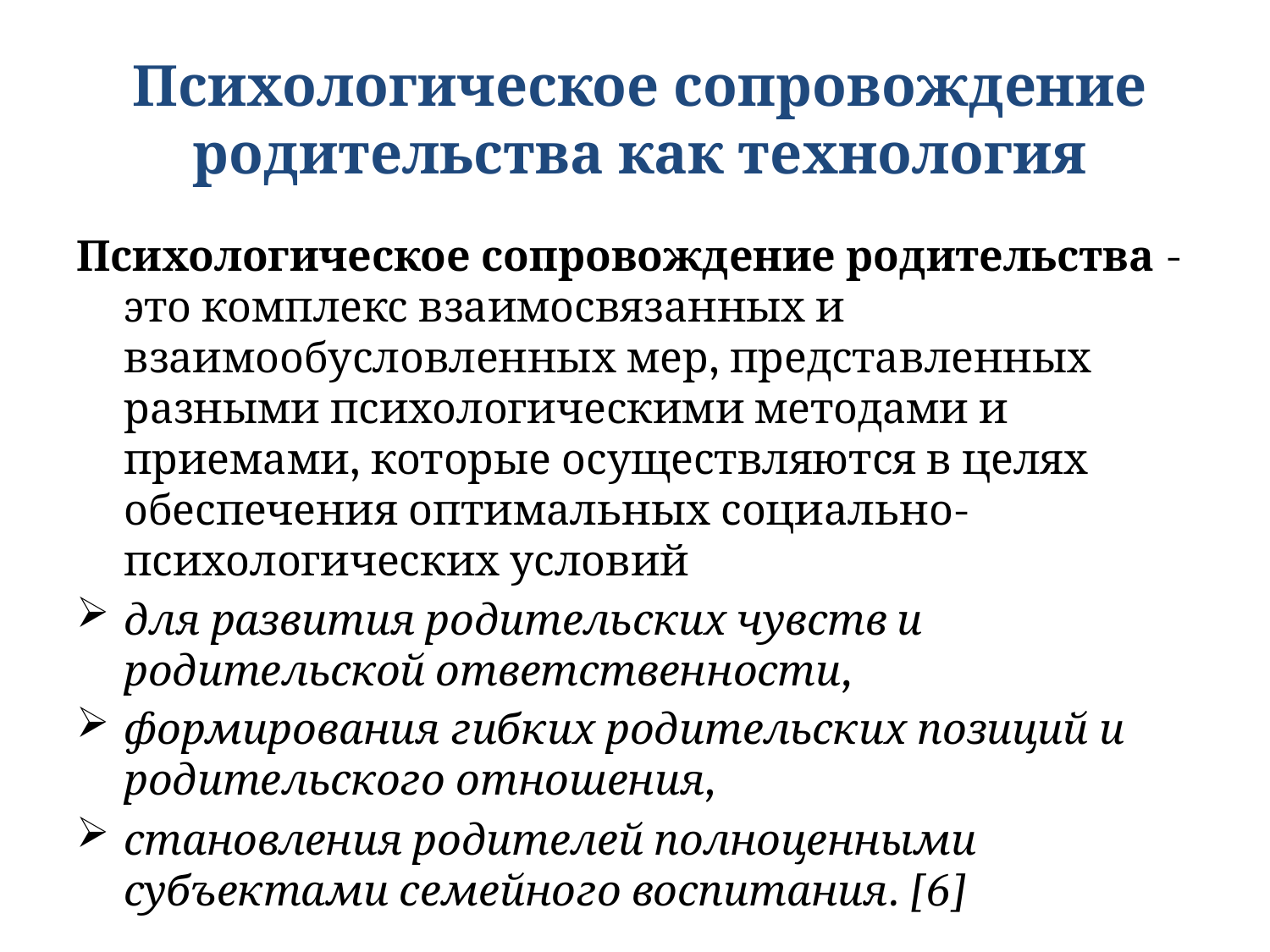

# Психологическое сопровождение родительства как технология
Психологическое сопровождение родительства - это комплекс взаимосвязанных и взаимообусловленных мер, представленных разными психологическими методами и приемами, которые осуществляются в целях обеспечения оптимальных социально-психологических условий
для развития родительских чувств и родительской ответственности,
формирования гибких родительских позиций и родительского отношения,
становления родителей полноценными субъектами семейного воспитания. [6]